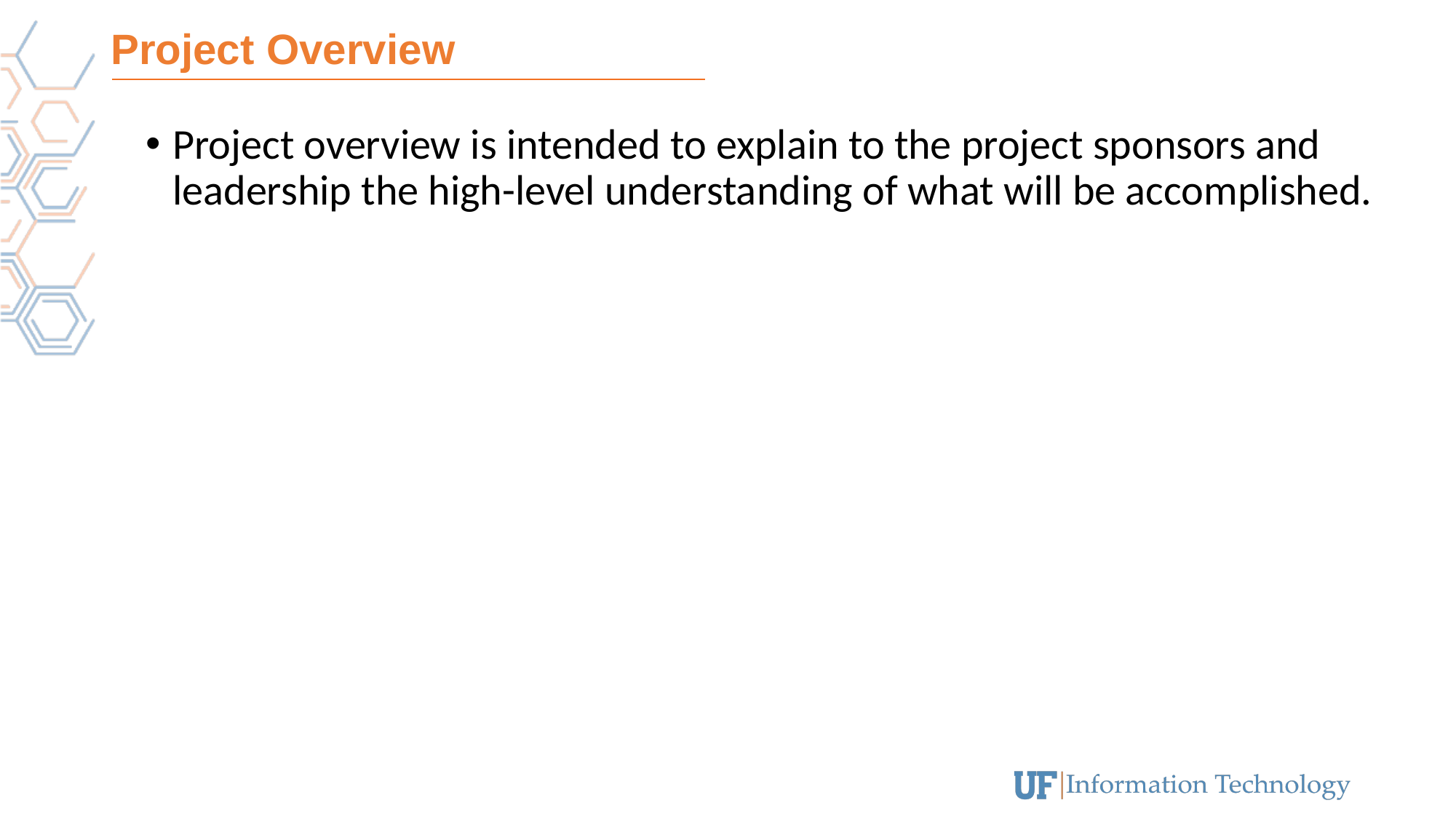

# Project Overview
Project overview is intended to explain to the project sponsors and leadership the high-level understanding of what will be accomplished.